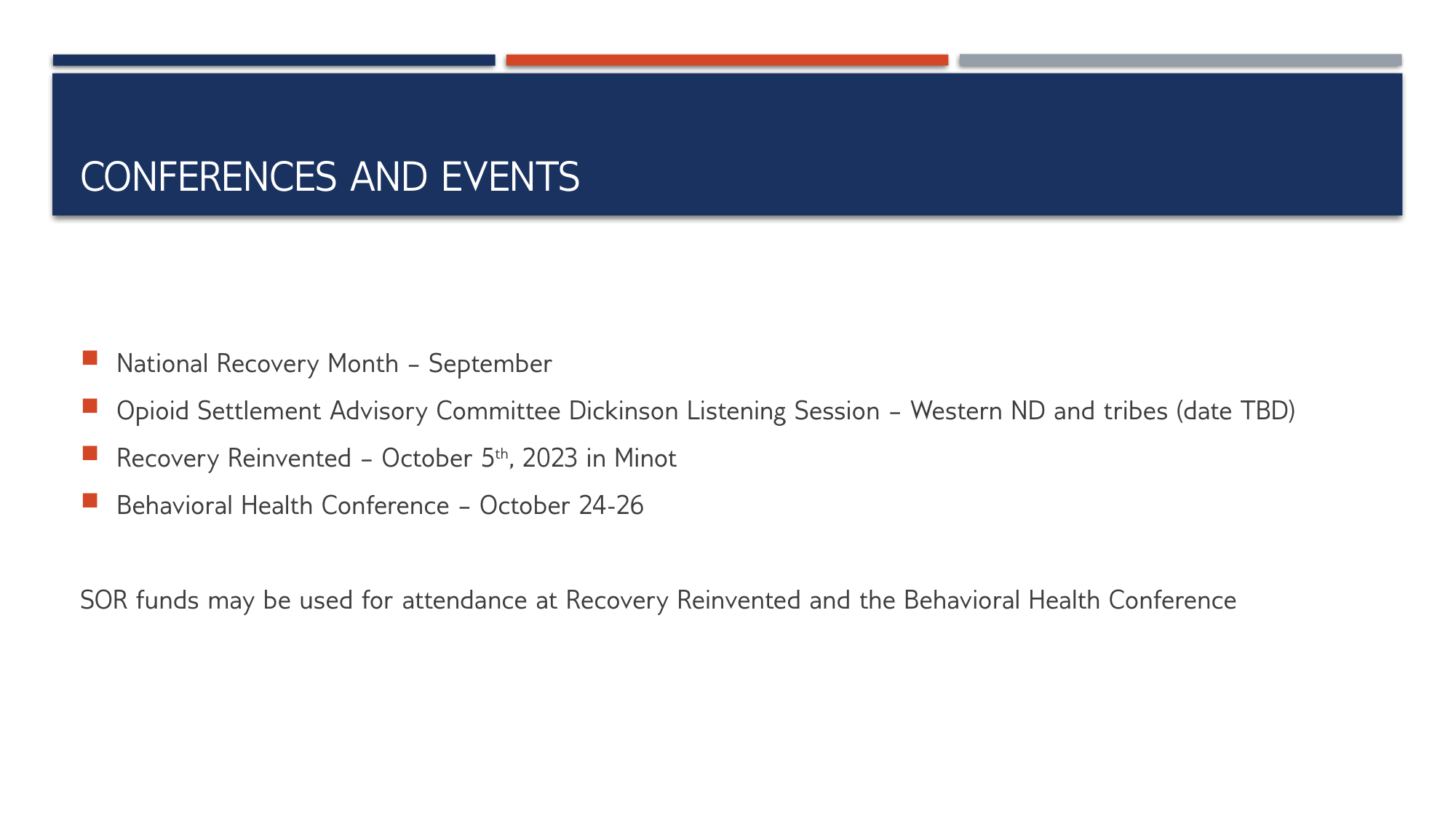

# Conferences and events
National Recovery Month – September
Opioid Settlement Advisory Committee Dickinson Listening Session – Western ND and tribes (date TBD)
Recovery Reinvented – October 5th, 2023 in Minot
Behavioral Health Conference – October 24-26

SOR funds may be used for attendance at Recovery Reinvented and the Behavioral Health Conference